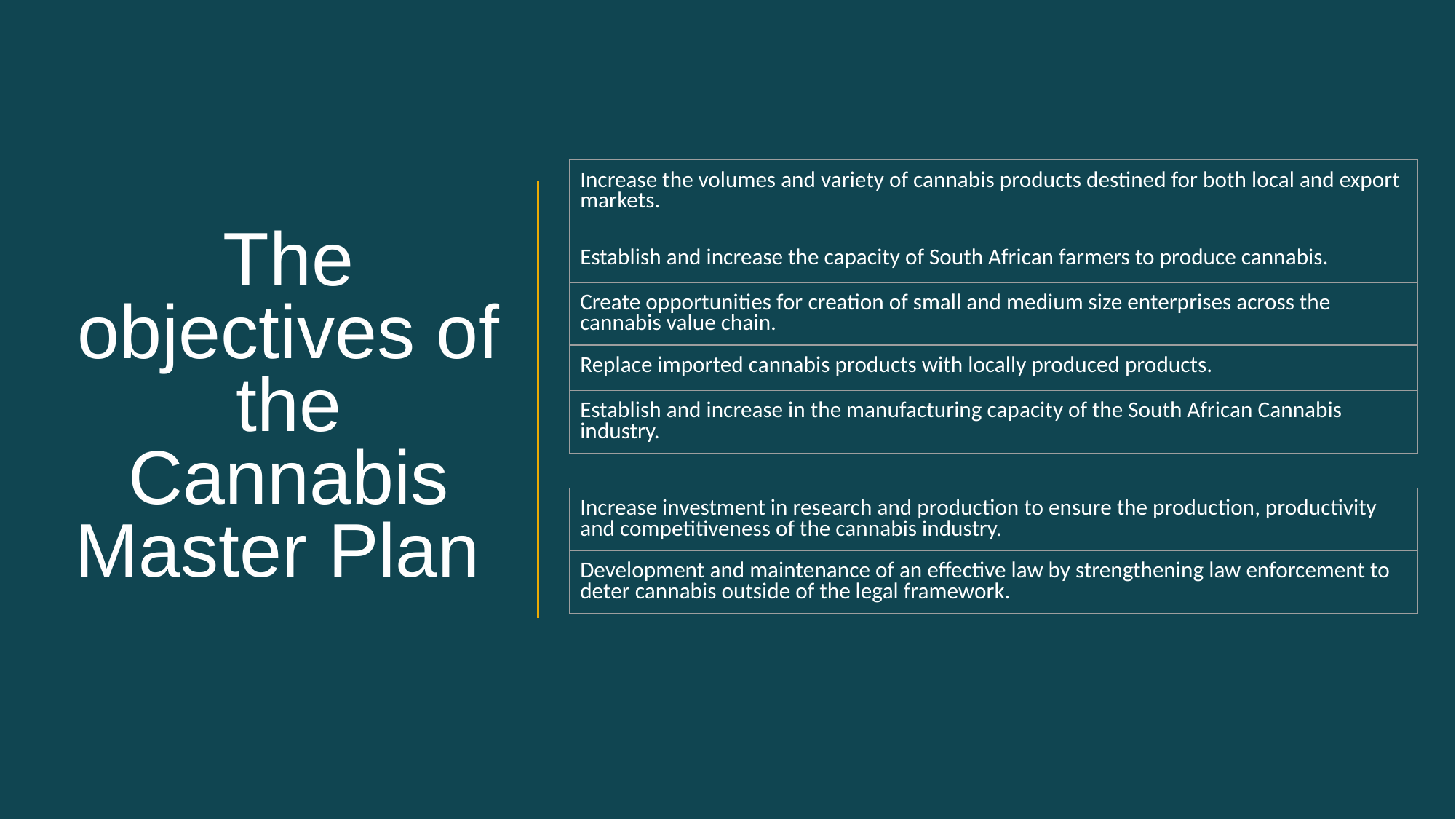

# The objectives of the Cannabis Master Plan
| Increase the volumes and variety of cannabis products destined for both local and export markets. |
| --- |
| Establish and increase the capacity of South African farmers to produce cannabis. |
| Create opportunities for creation of small and medium size enterprises across the cannabis value chain. |
| Replace imported cannabis products with locally produced products. |
| Establish and increase in the manufacturing capacity of the South African Cannabis industry. |
| Increase investment in research and production to ensure the production, productivity and competitiveness of the cannabis industry. |
| --- |
| Development and maintenance of an effective law by strengthening law enforcement to deter cannabis outside of the legal framework. |